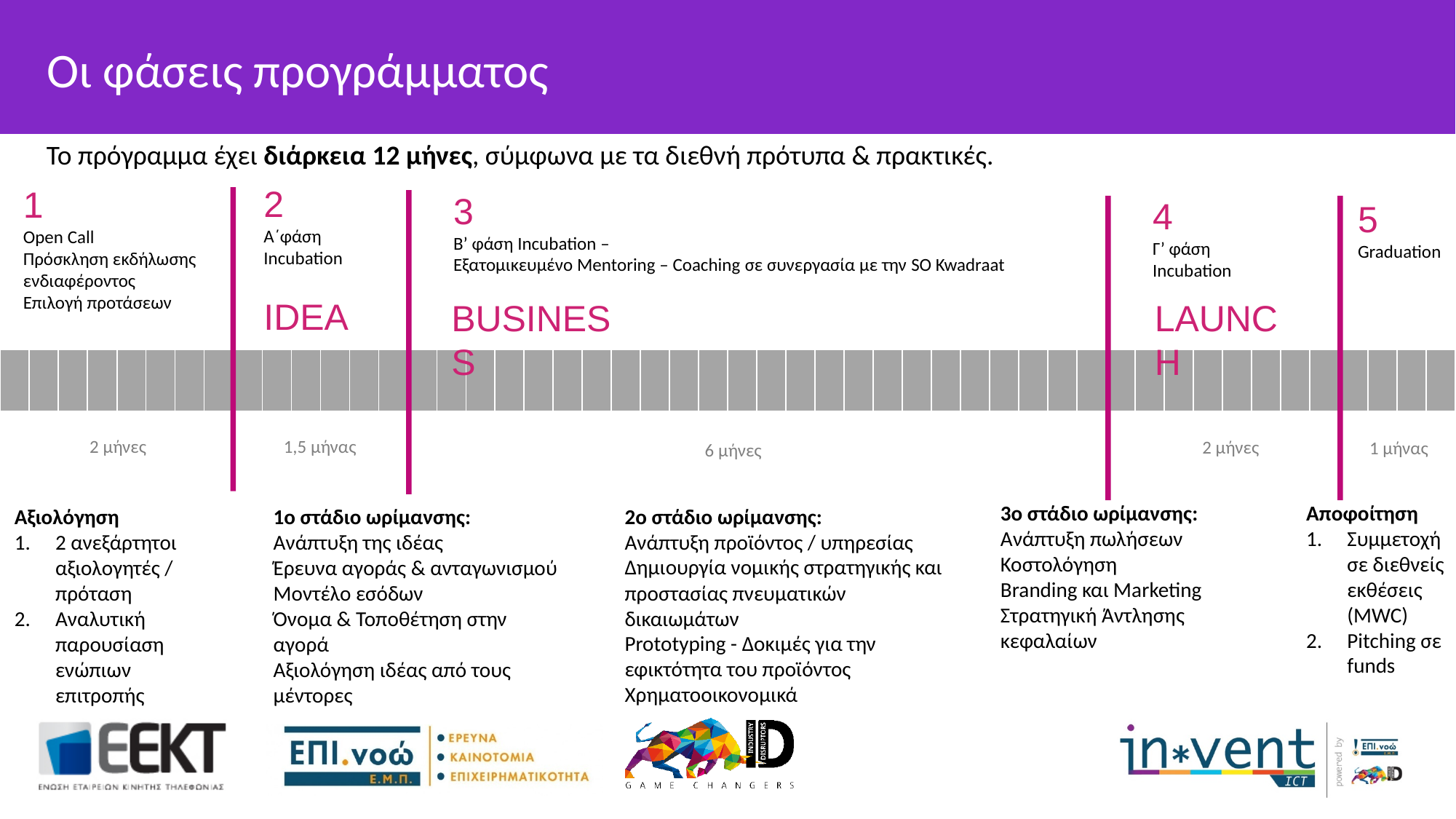

# Οι φάσεις προγράμματος
Το πρόγραμμα έχει διάρκεια 12 μήνες, σύμφωνα με τα διεθνή πρότυπα & πρακτικές.

2
Α΄φάση Incubation
1
Open Call
Πρόσκληση εκδήλωσης ενδιαφέροντος
Επιλογή προτάσεων

3
B’ φάση Incubation –
Εξατομικευμένο Mentoring – Coaching σε συνεργασία με την SO Kwadraat
4
Γ’ φάση Incubation
5
Graduation
IDEA
BUSINESS
LAUNCH

|  |  |  |  |  |  |  |  |  |  |  |  |  |  |  |  |  |  |  |  |  |  |  |  |  |  |  |  |  |  |  |  |  |  |  |  |  |  |  |  |  |  |  |  |  |  |  |  |  |  |
| --- | --- | --- | --- | --- | --- | --- | --- | --- | --- | --- | --- | --- | --- | --- | --- | --- | --- | --- | --- | --- | --- | --- | --- | --- | --- | --- | --- | --- | --- | --- | --- | --- | --- | --- | --- | --- | --- | --- | --- | --- | --- | --- | --- | --- | --- | --- | --- | --- | --- |
2 μήνες
1,5 μήνας
2 μήνες
1 μήνας
6 μήνες
Αποφοίτηση
Συμμετοχή σε διεθνείς εκθέσεις (MWC)
Pitching σε funds
3ο στάδιο ωρίμανσης:
Ανάπτυξη πωλήσεων  Κοστολόγηση
Branding και Marketing
Στρατηγική Άντλησης κεφαλαίων
2ο στάδιο ωρίμανσης:
Ανάπτυξη προϊόντος / υπηρεσίας
Δημιουργία νομικής στρατηγικής και προστασίας πνευματικών δικαιωμάτων
Prototyping - Δοκιμές για την εφικτότητα του προϊόντος
Χρηματοοικονομικά
1ο στάδιο ωρίμανσης:
Ανάπτυξη της ιδέας
Έρευνα αγοράς & ανταγωνισμού
Μοντέλο εσόδων
Όνομα & Τοποθέτηση στην αγορά
Αξιολόγηση ιδέας από τους μέντορες
Αξιολόγηση
2 ανεξάρτητοι αξιολογητές / πρόταση
Αναλυτική παρουσίαση ενώπιων επιτροπής